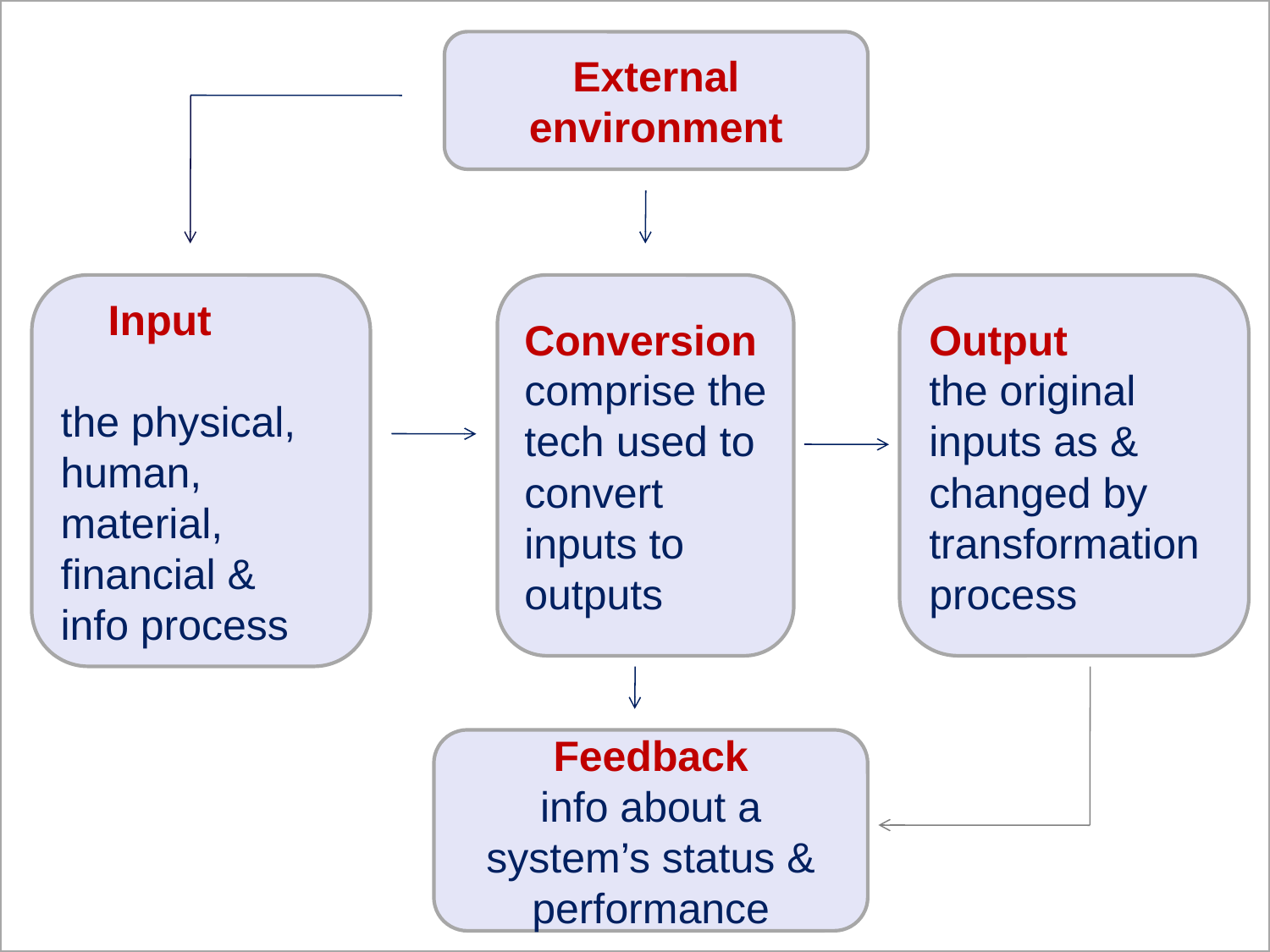

External environment

    Input
the physical, human, material,
financial &
info process
Conversion
comprise the tech used to convert inputs to outputs
Output
the original inputs as & changed by transformation process
Feedback
info about a system’s status & performance